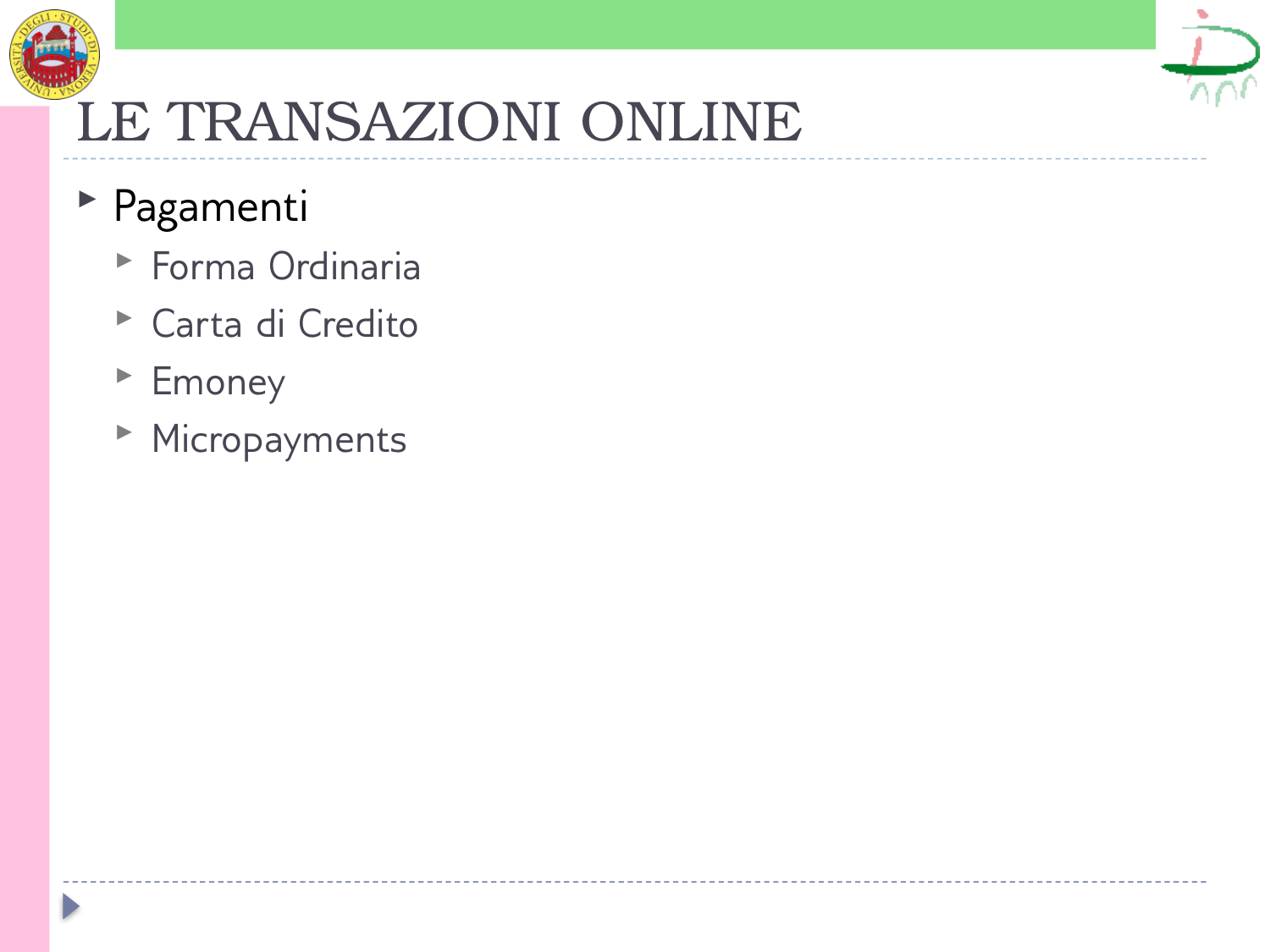

# LE TRANSAZIONI ONLINE
Pagamenti
Forma Ordinaria
Carta di Credito
Emoney
Micropayments